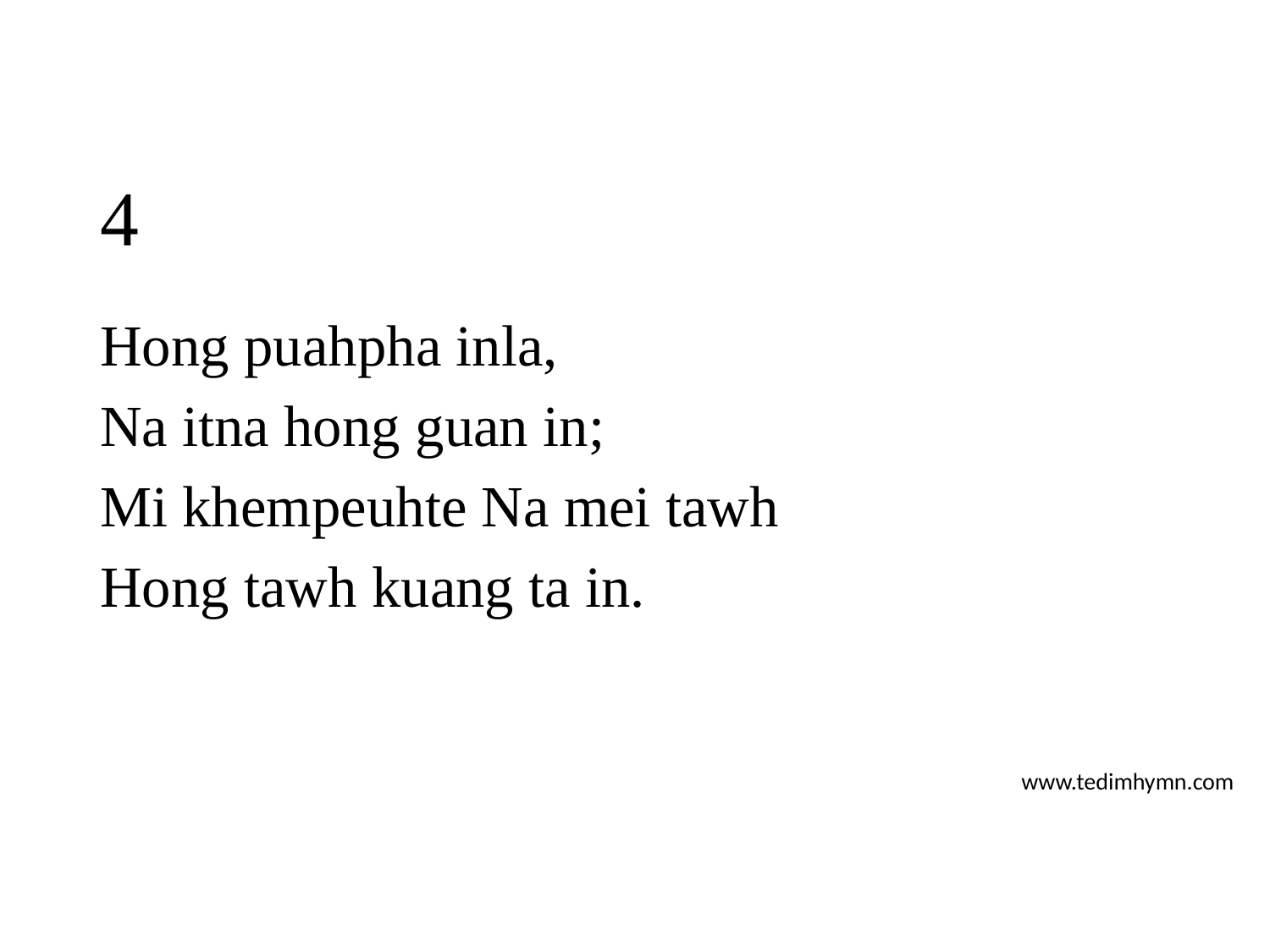

# 4
Hong puahpha inla,
Na itna hong guan in;
Mi khempeuhte Na mei tawh
Hong tawh kuang ta in.
www.tedimhymn.com